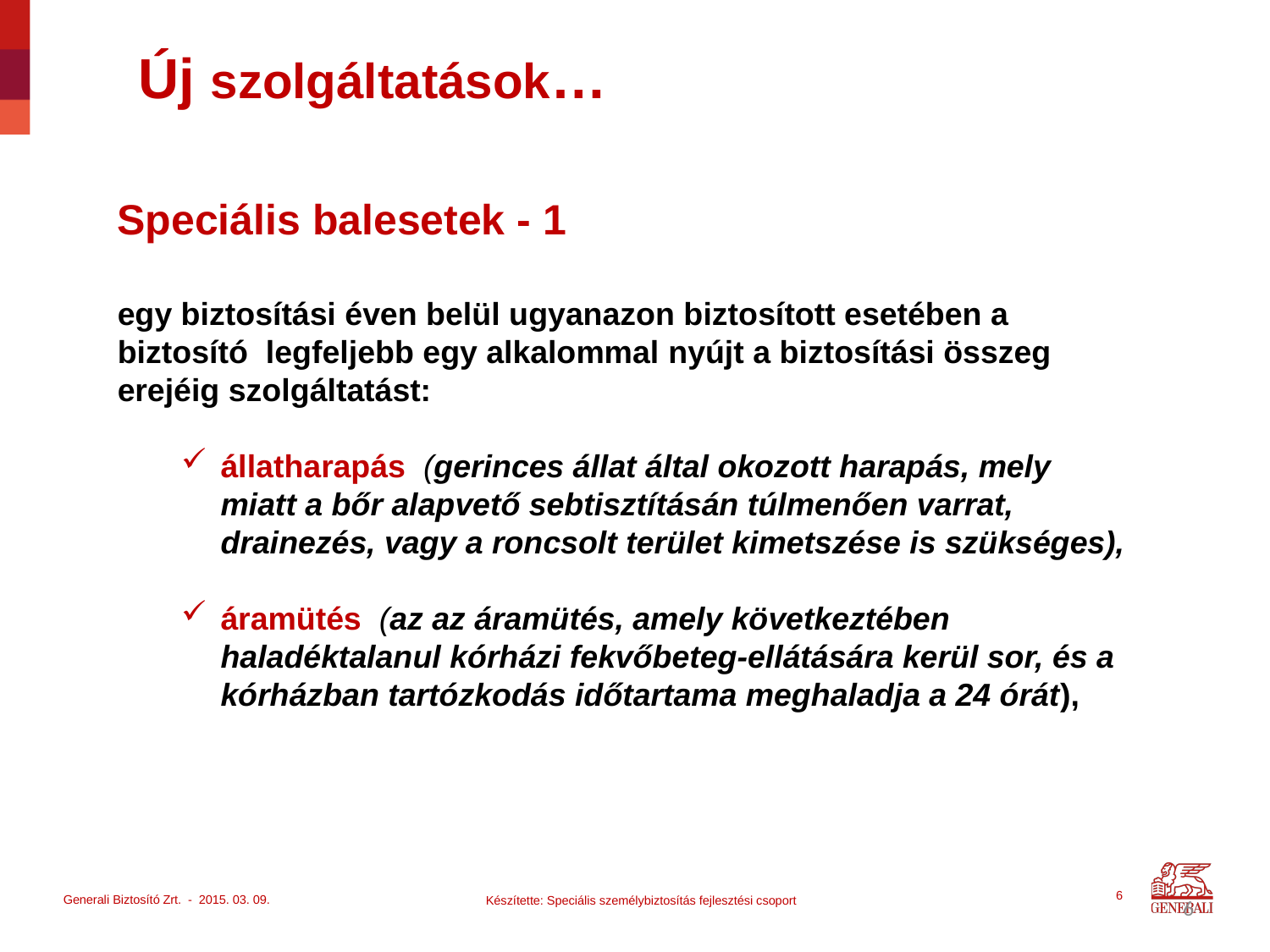

Új szolgáltatások…
Speciális balesetek - 1

egy biztosítási éven belül ugyanazon biztosított esetében a biztosító  legfeljebb egy alkalommal nyújt a biztosítási összeg erejéig szolgáltatást:

állatharapás  (gerinces állat által okozott harapás, mely miatt a bőr alapvető sebtisztításán túlmenően varrat, drainezés, vagy a roncsolt terület kimetszése is szükséges),

áramütés  (az az áramütés, amely következtében haladéktalanul kórházi fekvőbeteg-ellátására kerül sor, és a kórházban tartózkodás időtartama meghaladja a 24 órát),

6